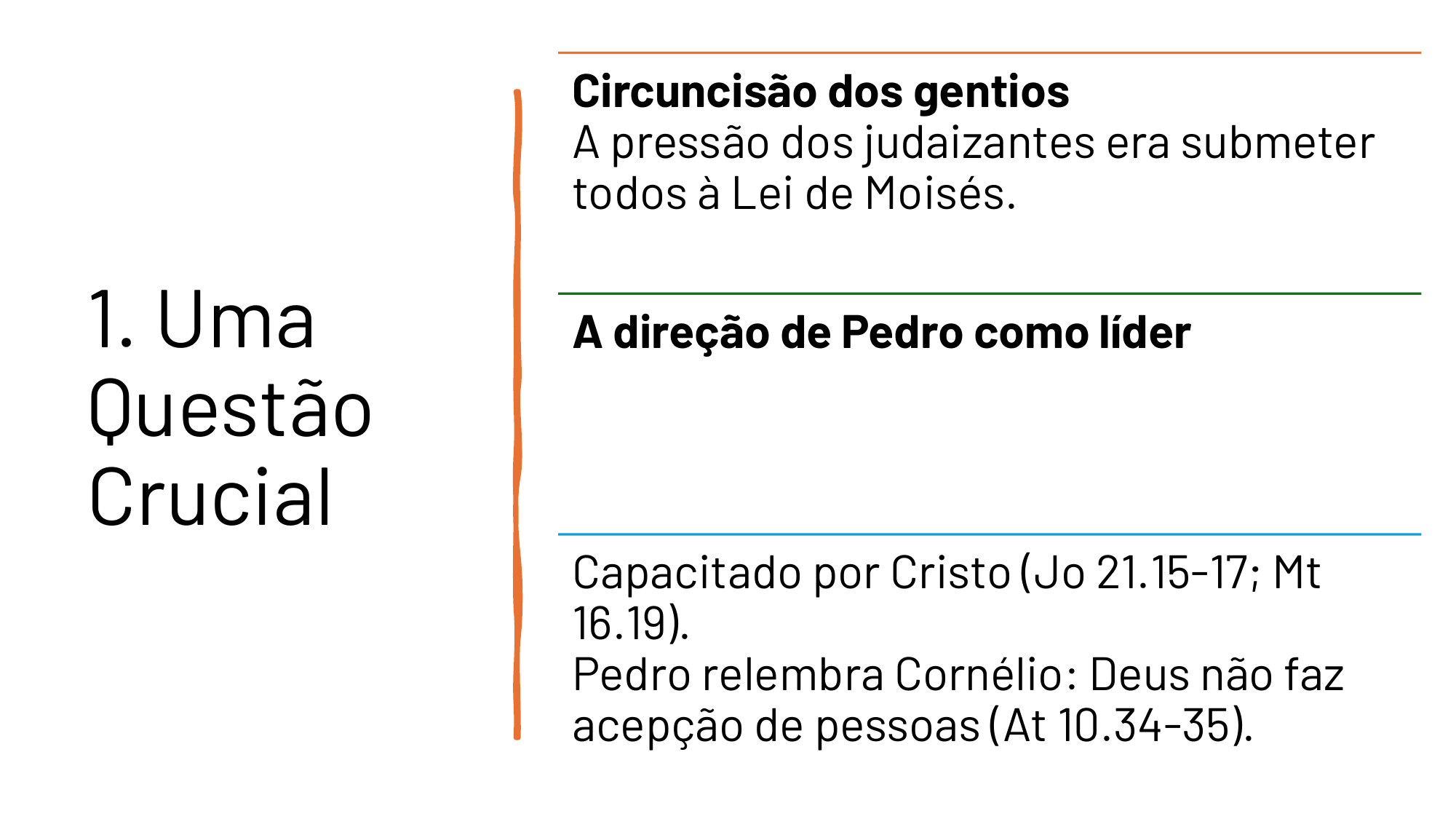

Circuncisão dos gentios
A pressão dos judaizantes era submeter todos à Lei de Moisés.
A direção de Pedro como líder
Capacitado por Cristo (Jo 21.15-17; Mt 16.19).
Pedro relembra Cornélio: Deus não faz acepção de pessoas (At 10.34-35).
# 1. Uma Questão Crucial